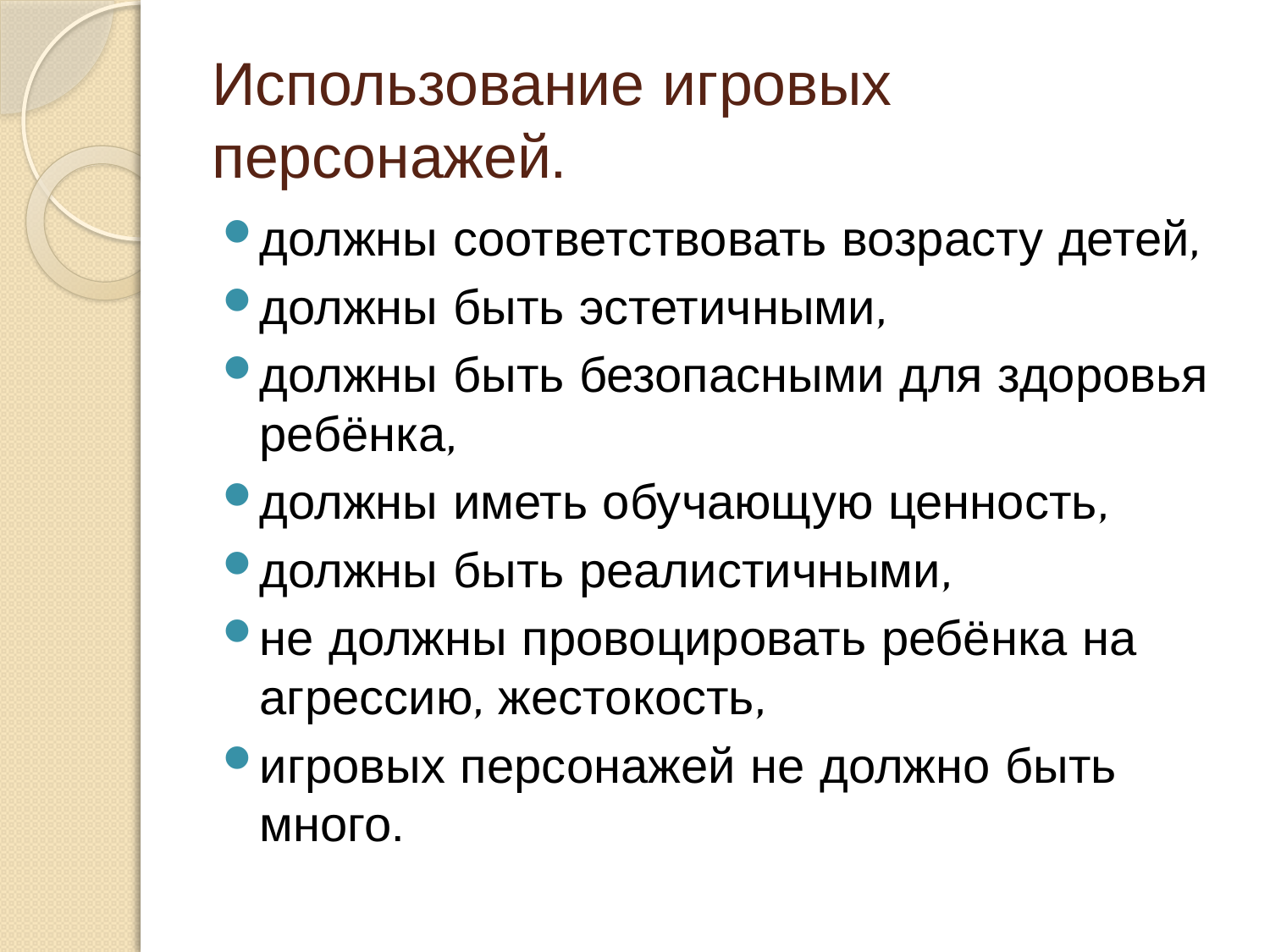

# Использование игровых персонажей.
должны соответствовать возрасту детей,
должны быть эстетичными,
должны быть безопасными для здоровья ребёнка,
должны иметь обучающую ценность,
должны быть реалистичными,
не должны провоцировать ребёнка на агрессию, жестокость,
игровых персонажей не должно быть много.